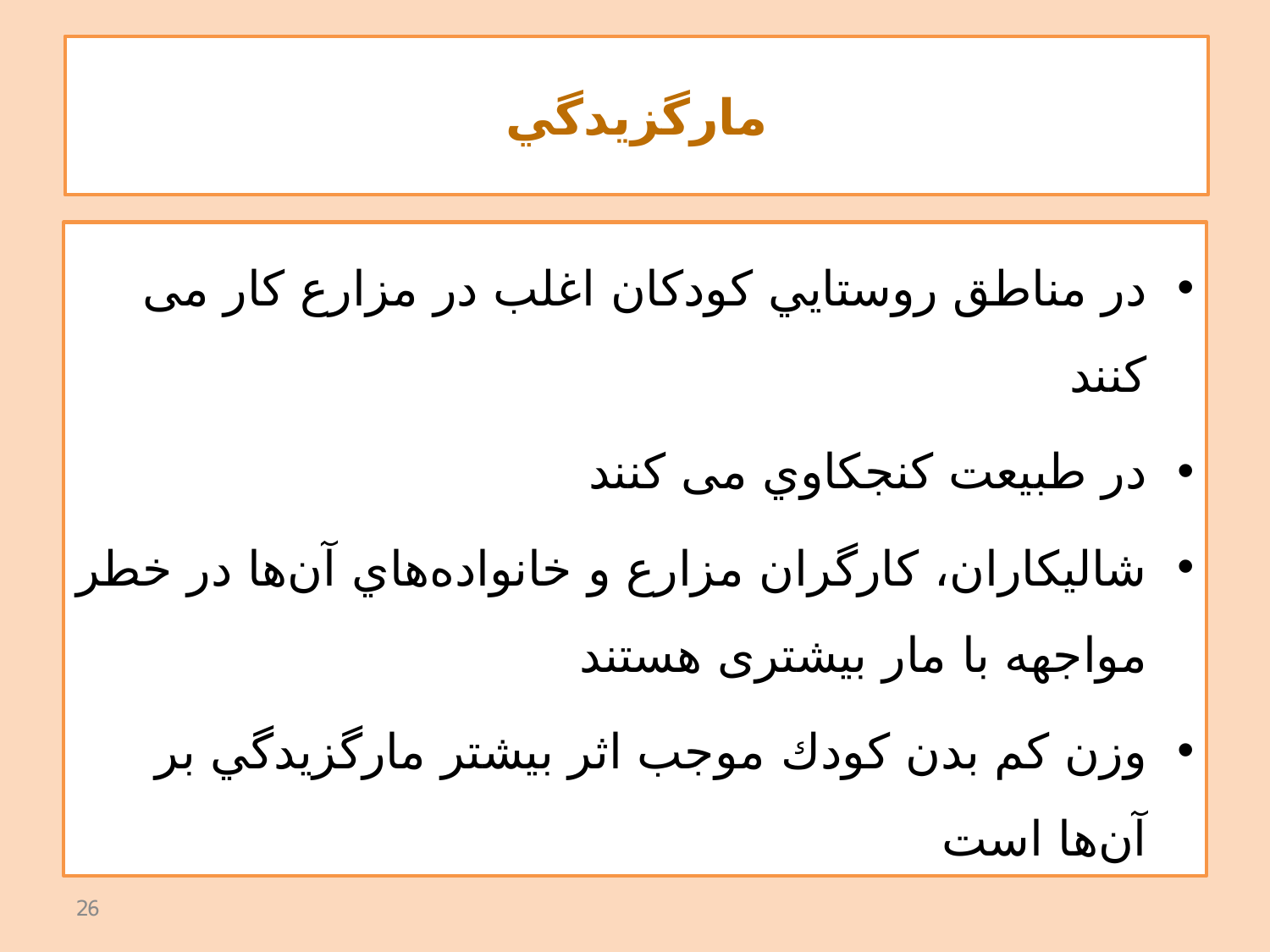

# مارگزيدگي
در مناطق روستايي كودكان اغلب در مزارع کار می کنند
در طبيعت كنجكاوي می کنند
شاليكاران، كارگران مزارع و خانواده‌هاي آن‌ها در خطر مواجهه با مار بیشتری هستند
وزن كم بدن كودك موجب اثر بيشتر مارگزيدگي بر آن‌ها است

26